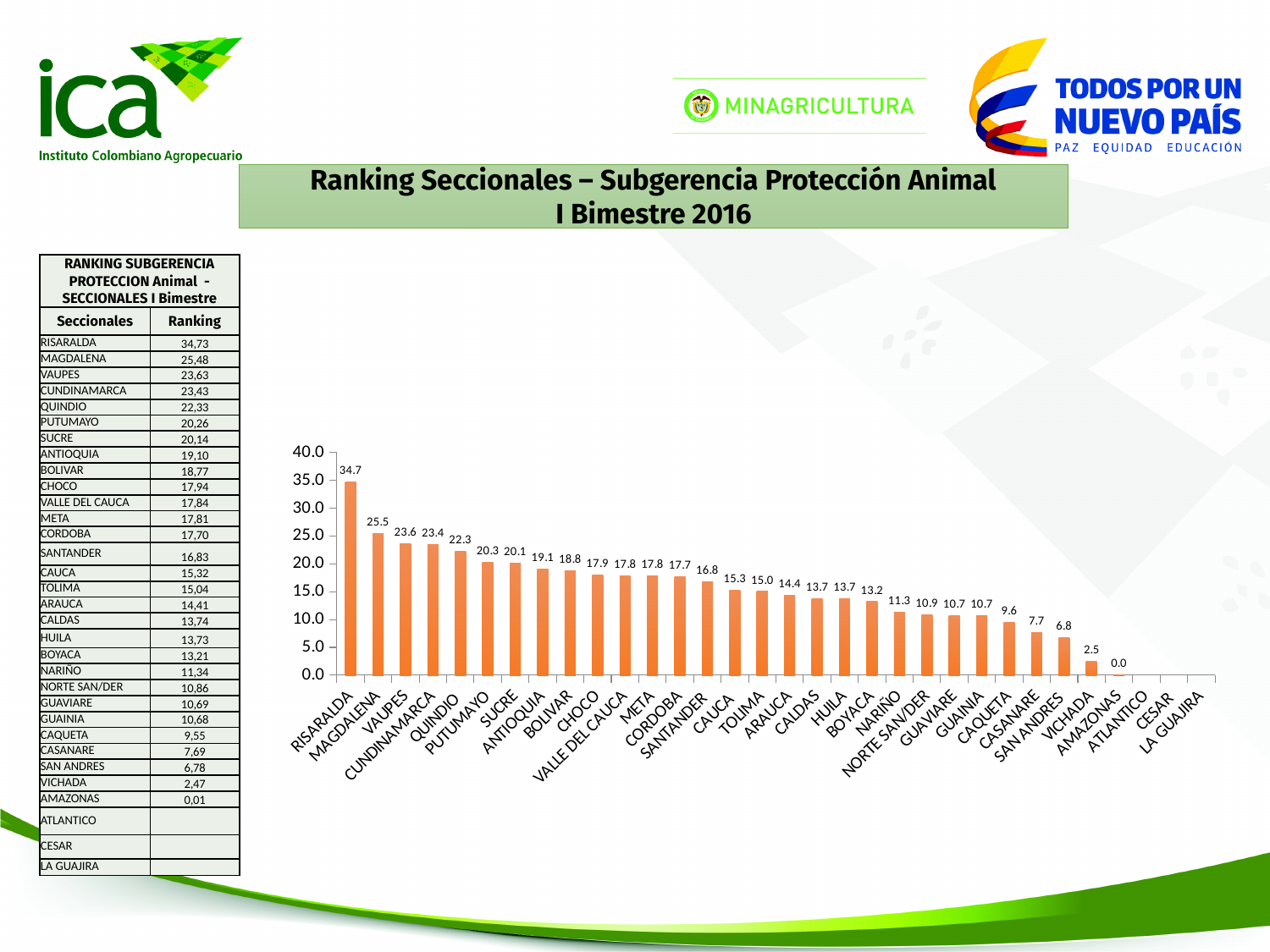

Ranking Seccionales – Subgerencia Protección Animal
I Bimestre 2016
| RANKING SUBGERENCIA PROTECCION Animal - SECCIONALES I Bimestre |  |
| --- | --- |
| Seccionales | Ranking |
| RISARALDA | 34,73 |
| MAGDALENA | 25,48 |
| VAUPES | 23,63 |
| CUNDINAMARCA | 23,43 |
| QUINDIO | 22,33 |
| PUTUMAYO | 20,26 |
| SUCRE | 20,14 |
| ANTIOQUIA | 19,10 |
| BOLIVAR | 18,77 |
| CHOCO | 17,94 |
| VALLE DEL CAUCA | 17,84 |
| META | 17,81 |
| CORDOBA | 17,70 |
| SANTANDER | 16,83 |
| CAUCA | 15,32 |
| TOLIMA | 15,04 |
| ARAUCA | 14,41 |
| CALDAS | 13,74 |
| HUILA | 13,73 |
| BOYACA | 13,21 |
| NARIÑO | 11,34 |
| NORTE SAN/DER | 10,86 |
| GUAVIARE | 10,69 |
| GUAINIA | 10,68 |
| CAQUETA | 9,55 |
| CASANARE | 7,69 |
| SAN ANDRES | 6,78 |
| VICHADA | 2,47 |
| AMAZONAS | 0,01 |
| ATLANTICO |  |
| CESAR |  |
| LA GUAJIRA |  |

### Chart

| Category | Ranking |
|---|---|
| RISARALDA | 34.7298031170486 |
| MAGDALENA | 25.48 |
| VAUPES | 23.6304761904762 |
| CUNDINAMARCA | 23.4286843872857 |
| QUINDIO  | 22.33222263828796 |
| PUTUMAYO | 20.2630804447225 |
| SUCRE | 20.1382337371609 |
| ANTIOQUIA | 19.09547760662302 |
| BOLIVAR | 18.766456852023 |
| CHOCO | 17.9396471785554 |
| VALLE DEL CAUCA | 17.84161908 |
| META | 17.8087275879491 |
| CORDOBA | 17.7044292345728 |
| SANTANDER  | 16.8339880688281 |
| CAUCA  | 15.3182430895124 |
| TOLIMA | 15.0443756867339 |
| ARAUCA | 14.407663707916 |
| CALDAS | 13.737742277097073 |
| HUILA | 13.7320414609744 |
| BOYACA | 13.2146026437085 |
| NARIÑO | 11.339600627242728 |
| NORTE SAN/DER | 10.8566999374146 |
| GUAVIARE | 10.6889217338217 |
| GUAINIA | 10.6759837662338 |
| CAQUETA | 9.55103955614922 |
| CASANARE | 7.688615952126878 |
| SAN ANDRES  | 6.78471726190476 |
| VICHADA | 2.46940654687407 |
| AMAZONAS | 0.009523809523809525 |
| ATLANTICO | None |
| CESAR  | None |
| LA GUAJIRA | None |